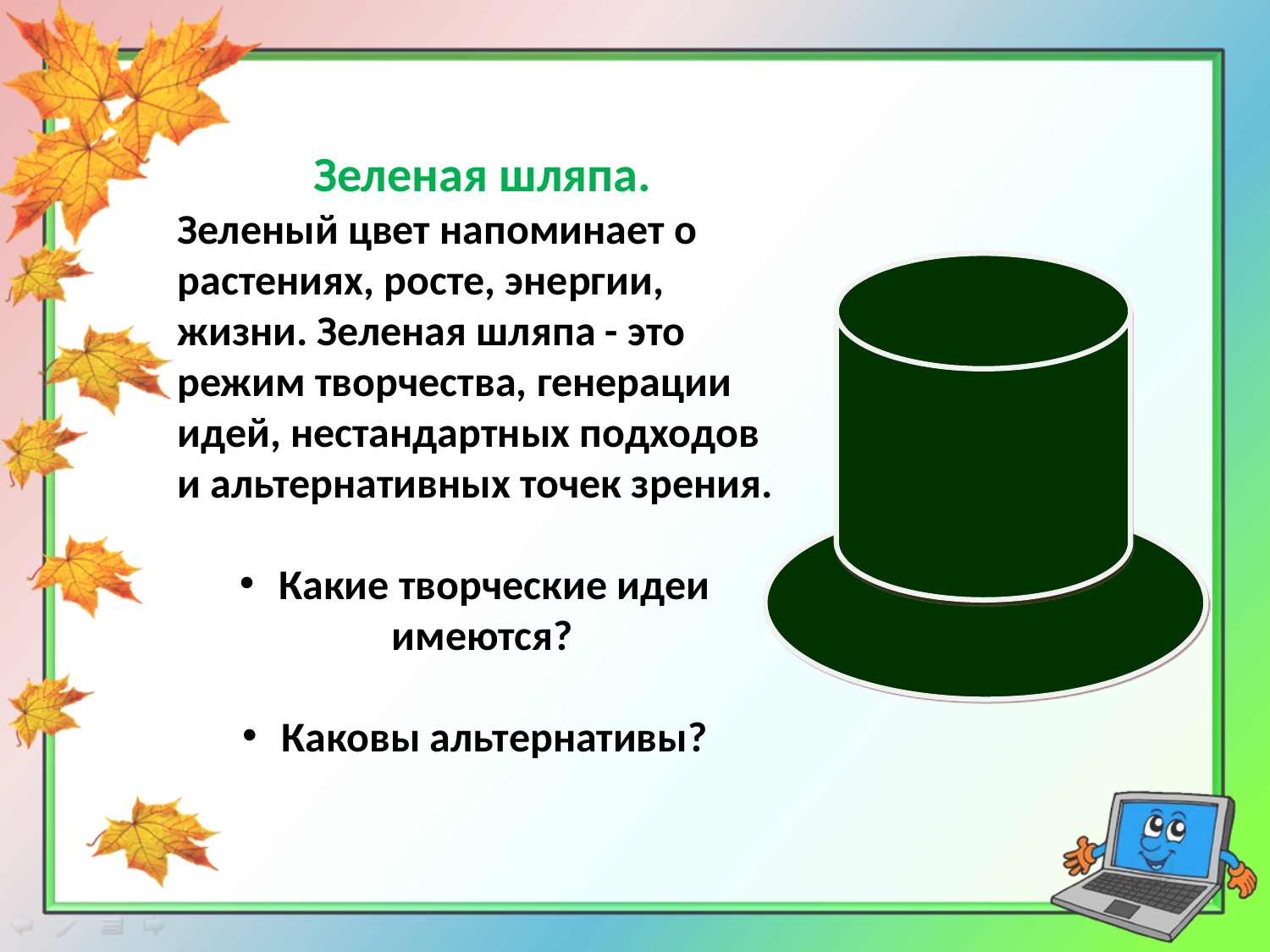

Зеленая шляпа.
Зеленый цвет напоминает о растениях, росте, энергии, жизни. Зеленая шляпа - это режим творчества, генерации идей, нестандартных подходов и альтернативных точек зрения.

 Какие творческие идеи имеются?

 Каковы альтернативы?